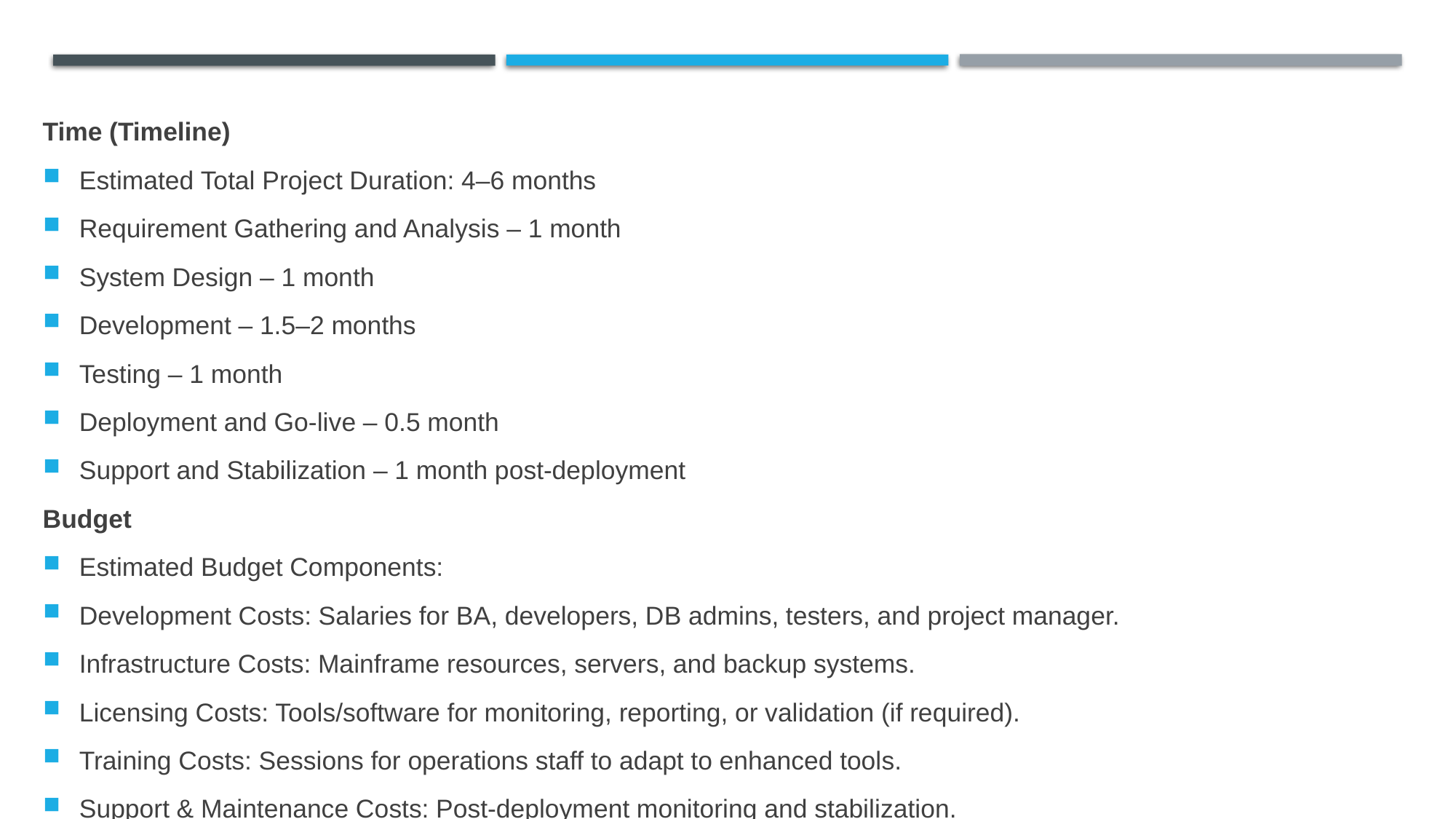

Time (Timeline)
Estimated Total Project Duration: 4–6 months
Requirement Gathering and Analysis – 1 month
System Design – 1 month
Development – 1.5–2 months
Testing – 1 month
Deployment and Go-live – 0.5 month
Support and Stabilization – 1 month post-deployment
Budget
Estimated Budget Components:
Development Costs: Salaries for BA, developers, DB admins, testers, and project manager.
Infrastructure Costs: Mainframe resources, servers, and backup systems.
Licensing Costs: Tools/software for monitoring, reporting, or validation (if required).
Training Costs: Sessions for operations staff to adapt to enhanced tools.
Support & Maintenance Costs: Post-deployment monitoring and stabilization.